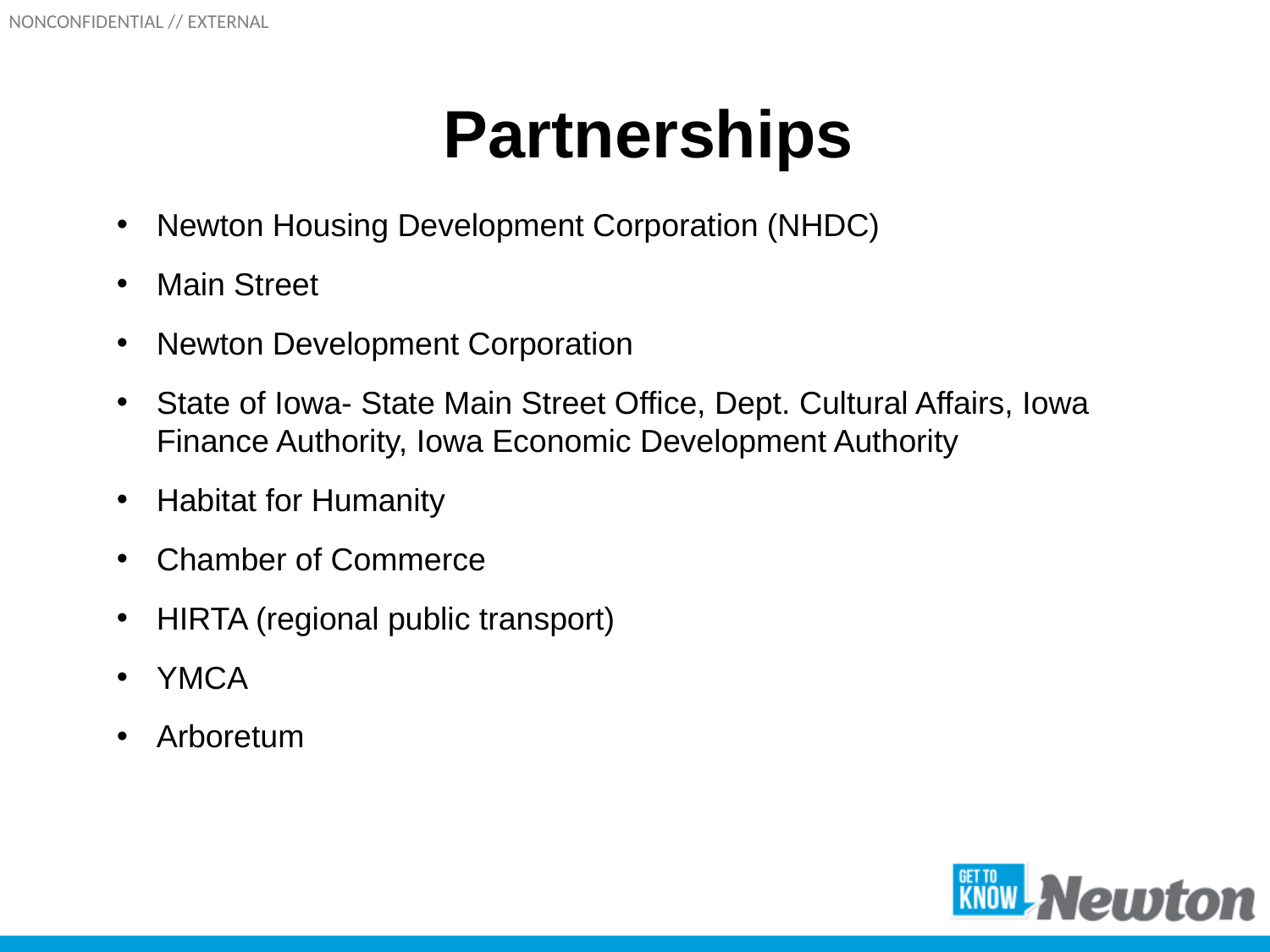

# Partnerships
Newton Housing Development Corporation (NHDC)
Main Street
Newton Development Corporation
State of Iowa- State Main Street Office, Dept. Cultural Affairs, Iowa Finance Authority, Iowa Economic Development Authority
Habitat for Humanity
Chamber of Commerce
HIRTA (regional public transport)
YMCA
Arboretum